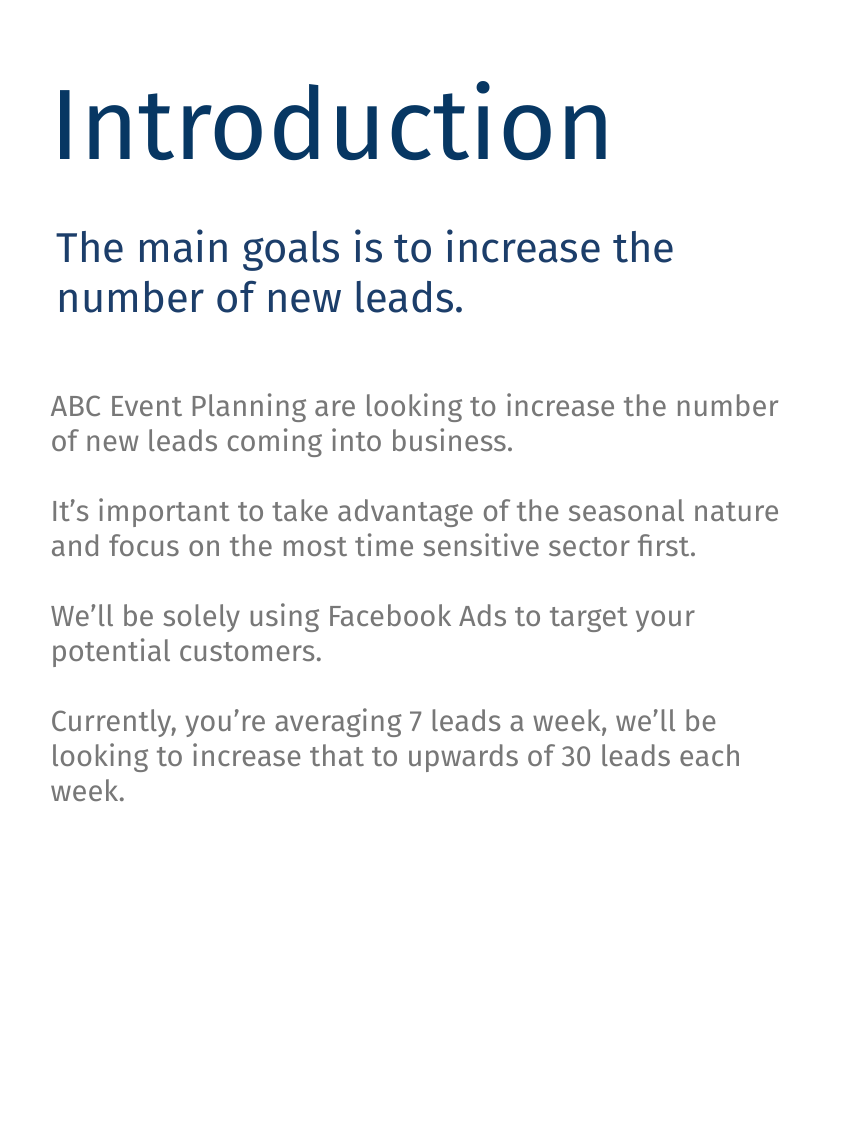

Introduction
The main goals is to increase the number of new leads.
ABC Event Planning are looking to increase the number of new leads coming into business.

It’s important to take advantage of the seasonal nature and focus on the most time sensitive sector first.

We’ll be solely using Facebook Ads to target your potential customers.

Currently, you’re averaging 7 leads a week, we’ll be looking to increase that to upwards of 30 leads each week.